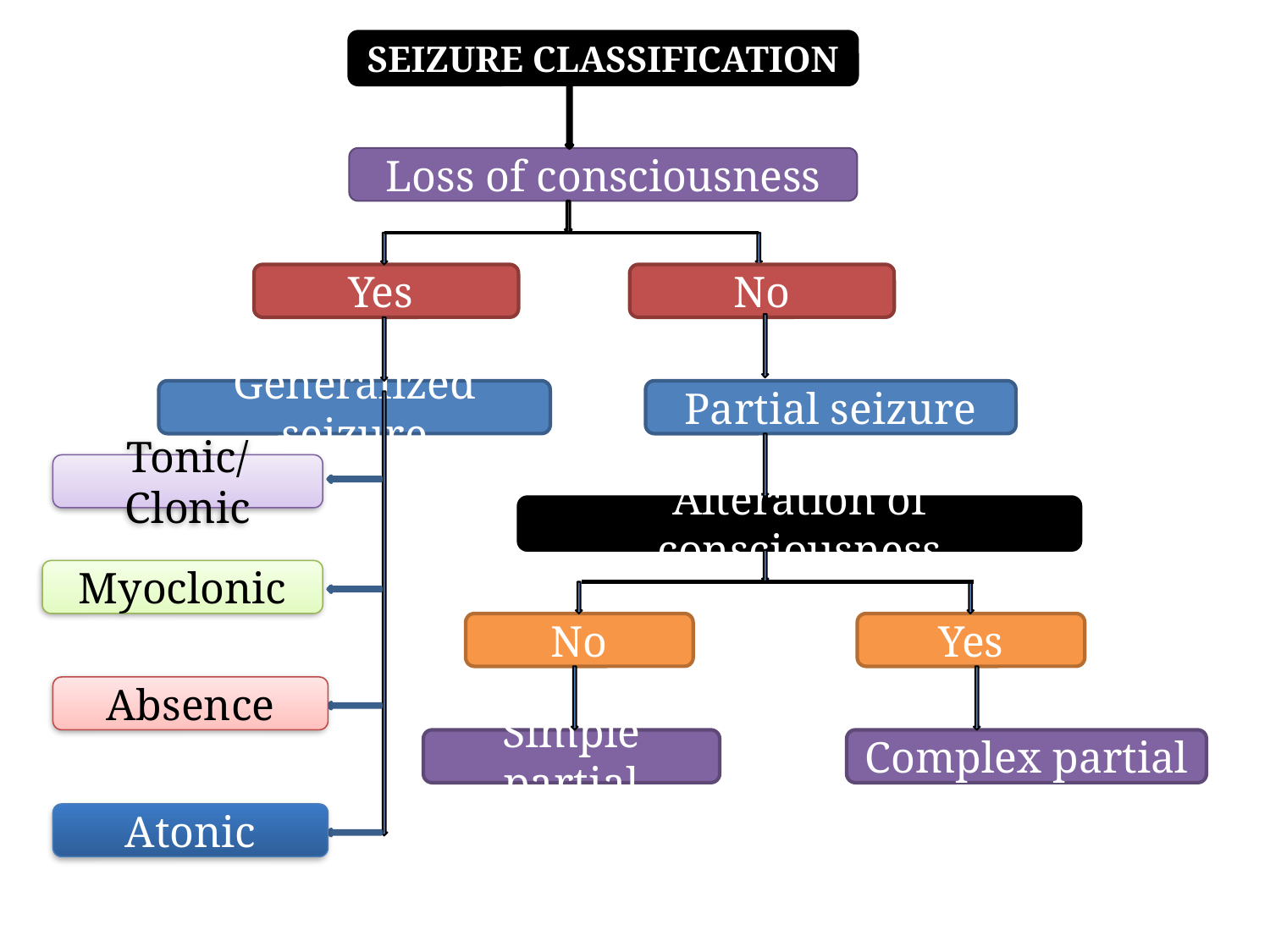

SEIZURE CLASSIFICATION

Loss of consciousness

Yes
No

Generalized seizure
Partial seizure

Tonic/Clonic

Alteration of consciousness

Myoclonic

No
Yes

Absence

Simple partial
Complex partial
Atonic